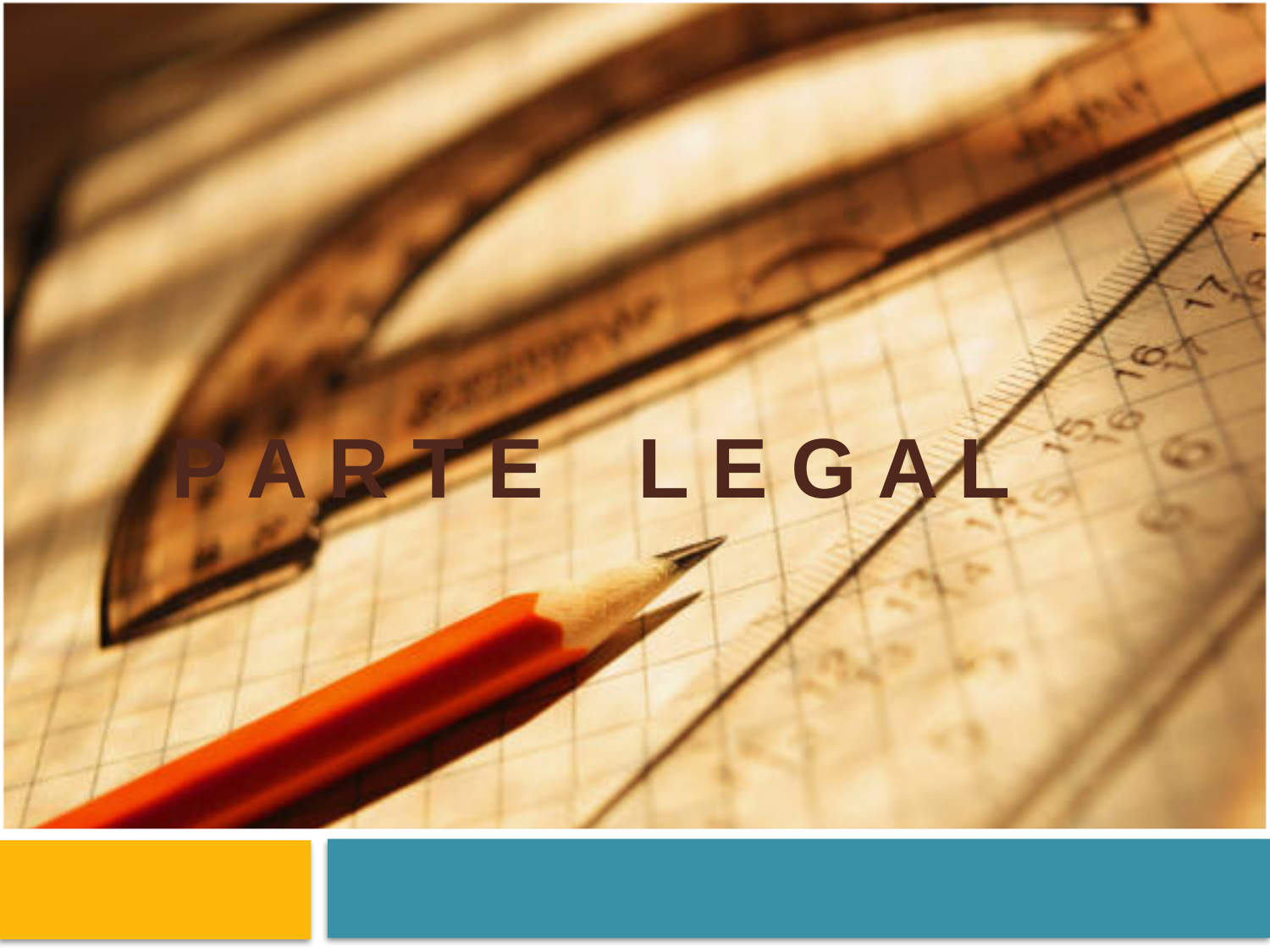

# P a r t e    l e g a l